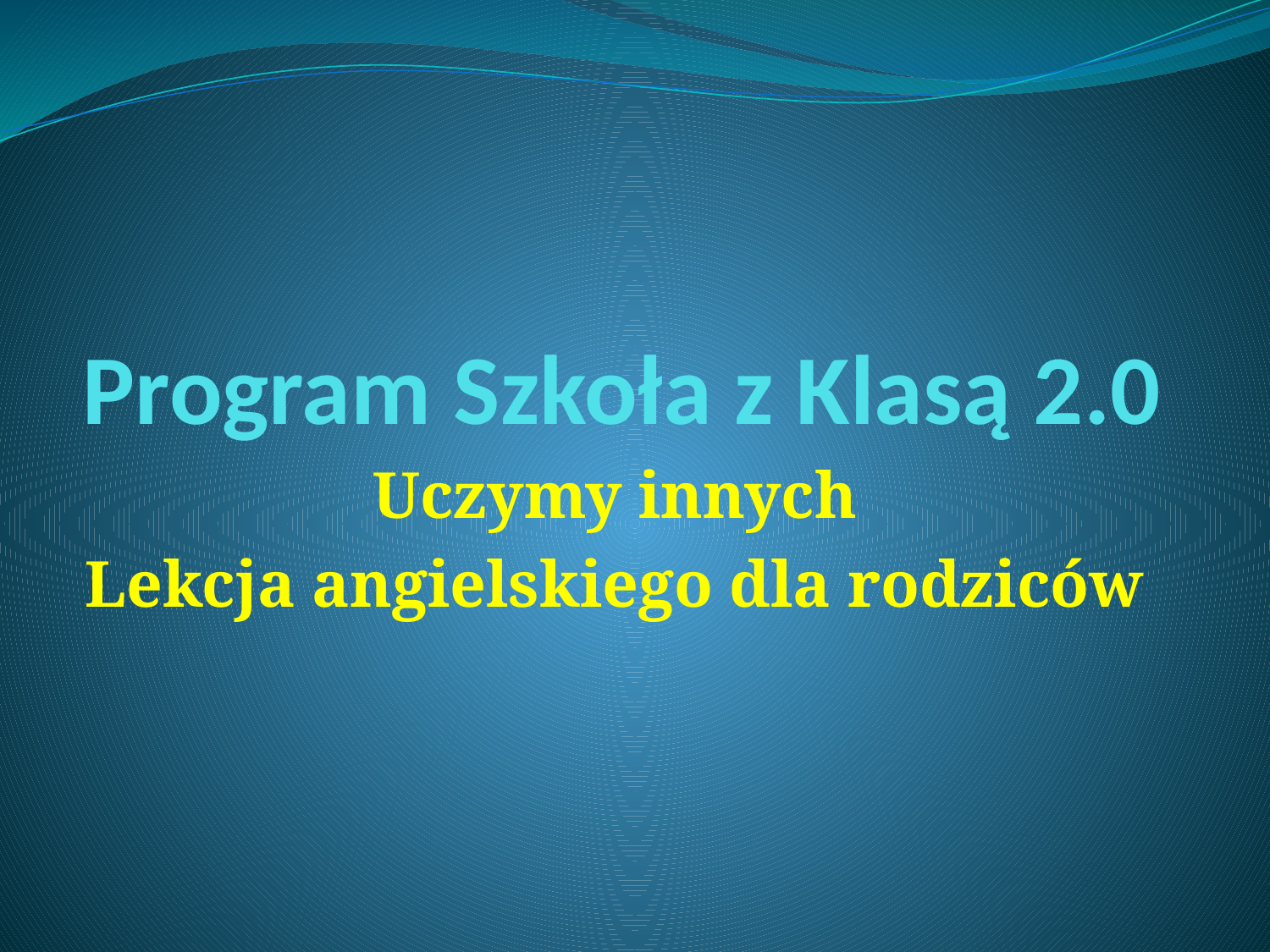

# Program Szkoła z Klasą 2.0
Uczymy innych
Lekcja angielskiego dla rodziców